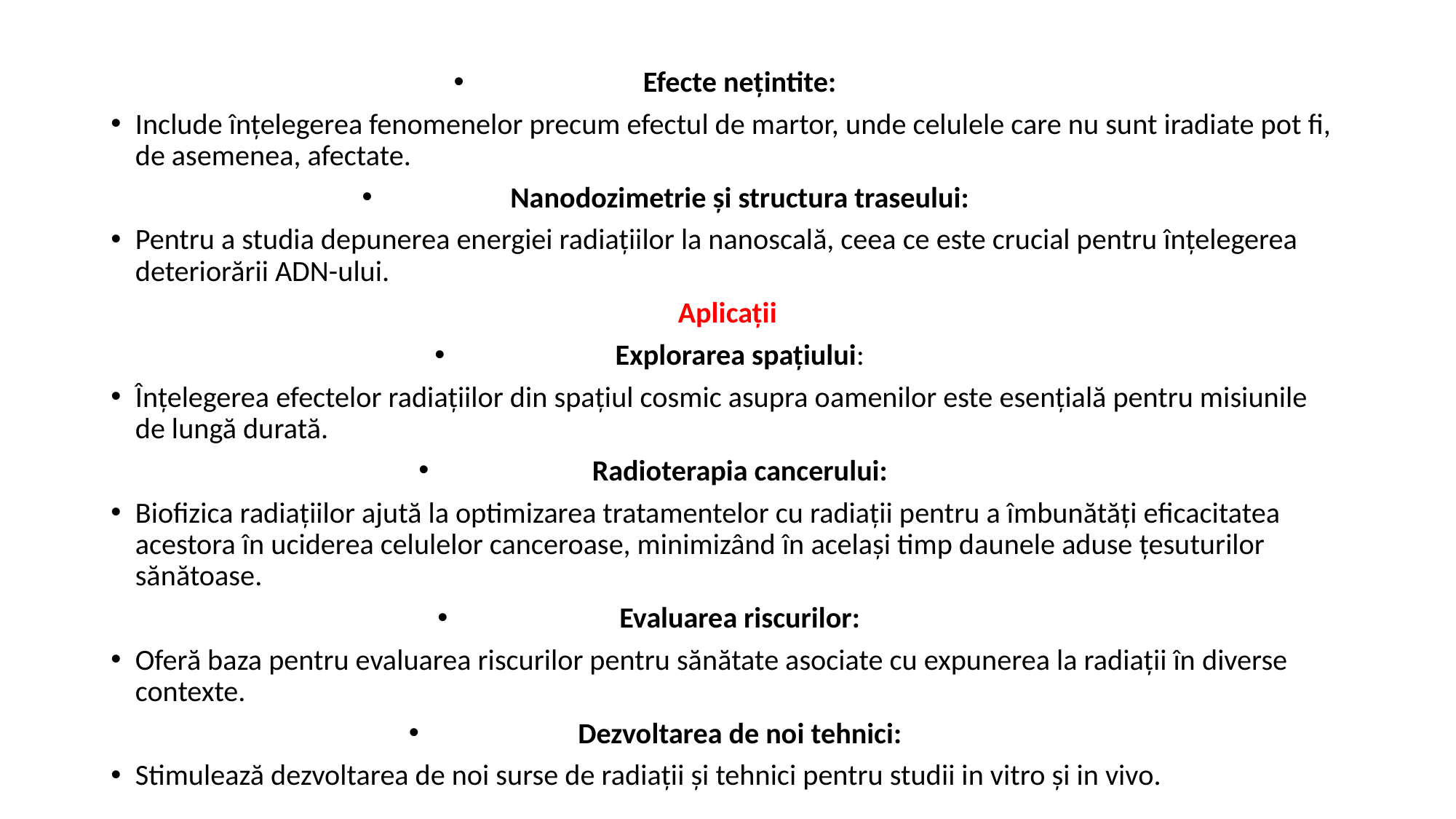

Efecte nețintite:
Include înțelegerea fenomenelor precum efectul de martor, unde celulele care nu sunt iradiate pot fi, de asemenea, afectate.
Nanodozimetrie și structura traseului:
Pentru a studia depunerea energiei radiațiilor la nanoscală, ceea ce este crucial pentru înțelegerea deteriorării ADN-ului.
Aplicații
Explorarea spațiului:
Înțelegerea efectelor radiațiilor din spațiul cosmic asupra oamenilor este esențială pentru misiunile de lungă durată.
Radioterapia cancerului:
Biofizica radiațiilor ajută la optimizarea tratamentelor cu radiații pentru a îmbunătăți eficacitatea acestora în uciderea celulelor canceroase, minimizând în același timp daunele aduse țesuturilor sănătoase.
Evaluarea riscurilor:
Oferă baza pentru evaluarea riscurilor pentru sănătate asociate cu expunerea la radiații în diverse contexte.
Dezvoltarea de noi tehnici:
Stimulează dezvoltarea de noi surse de radiații și tehnici pentru studii in vitro și in vivo.